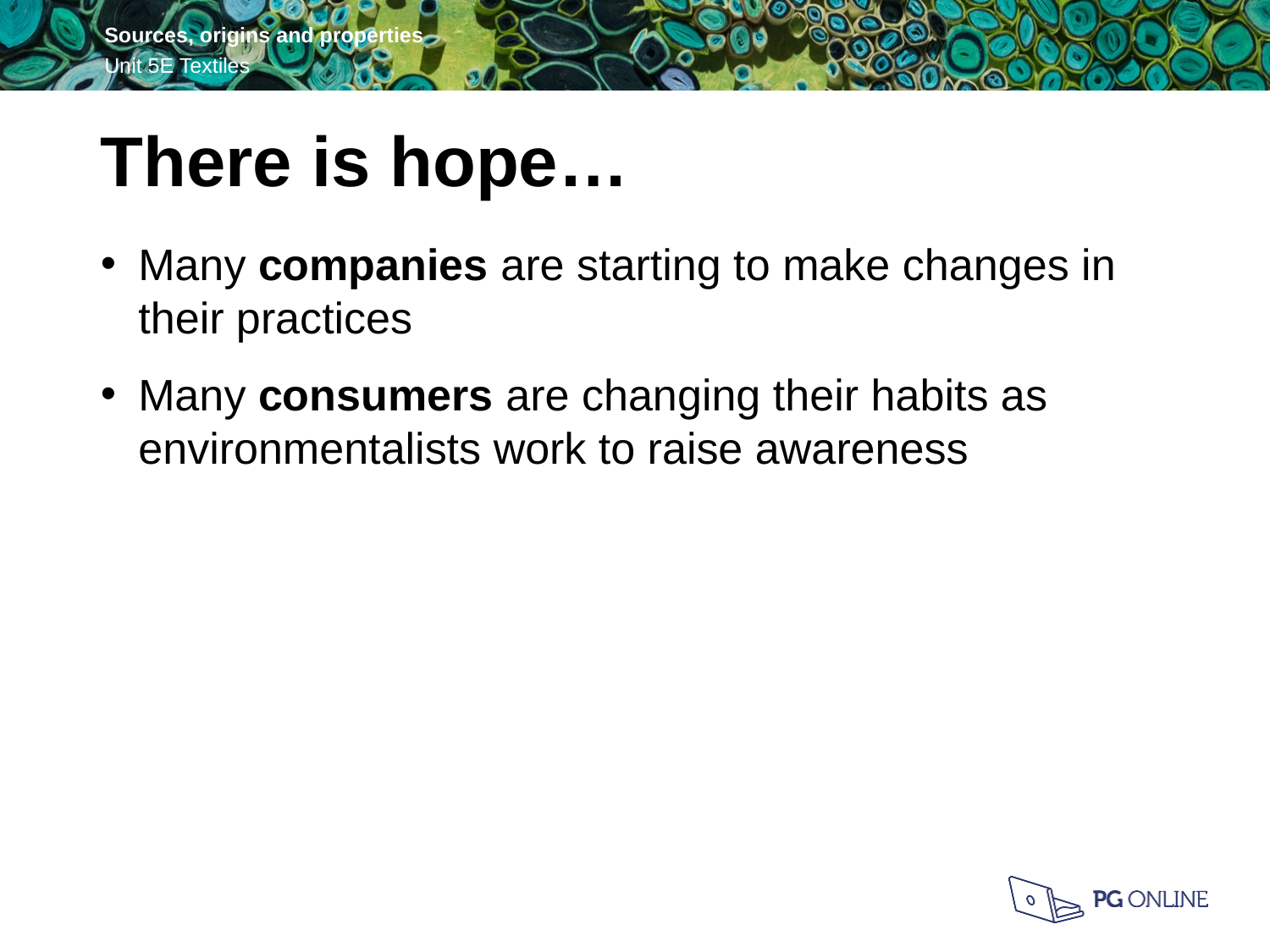

There is hope…
Many companies are starting to make changes in their practices
Many consumers are changing their habits as environmentalists work to raise awareness